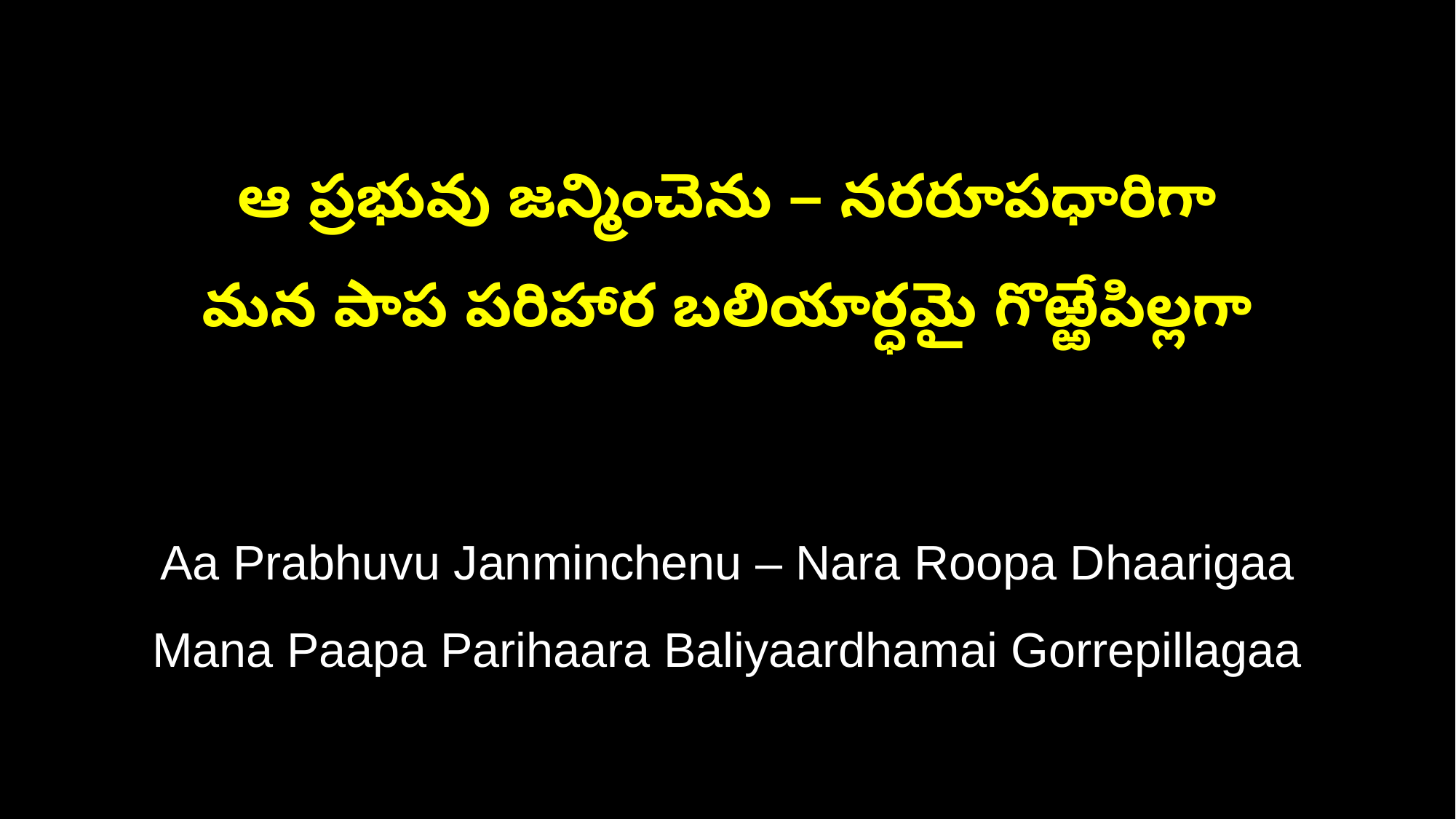

ఆ ప్రభువు జన్మించెను – నరరూపధారిగా
మన పాప పరిహార బలియార్ధమై గొఱ్ఱేపిల్లగా
Aa Prabhuvu Janminchenu – Nara Roopa Dhaarigaa
Mana Paapa Parihaara Baliyaardhamai Gorrepillagaa